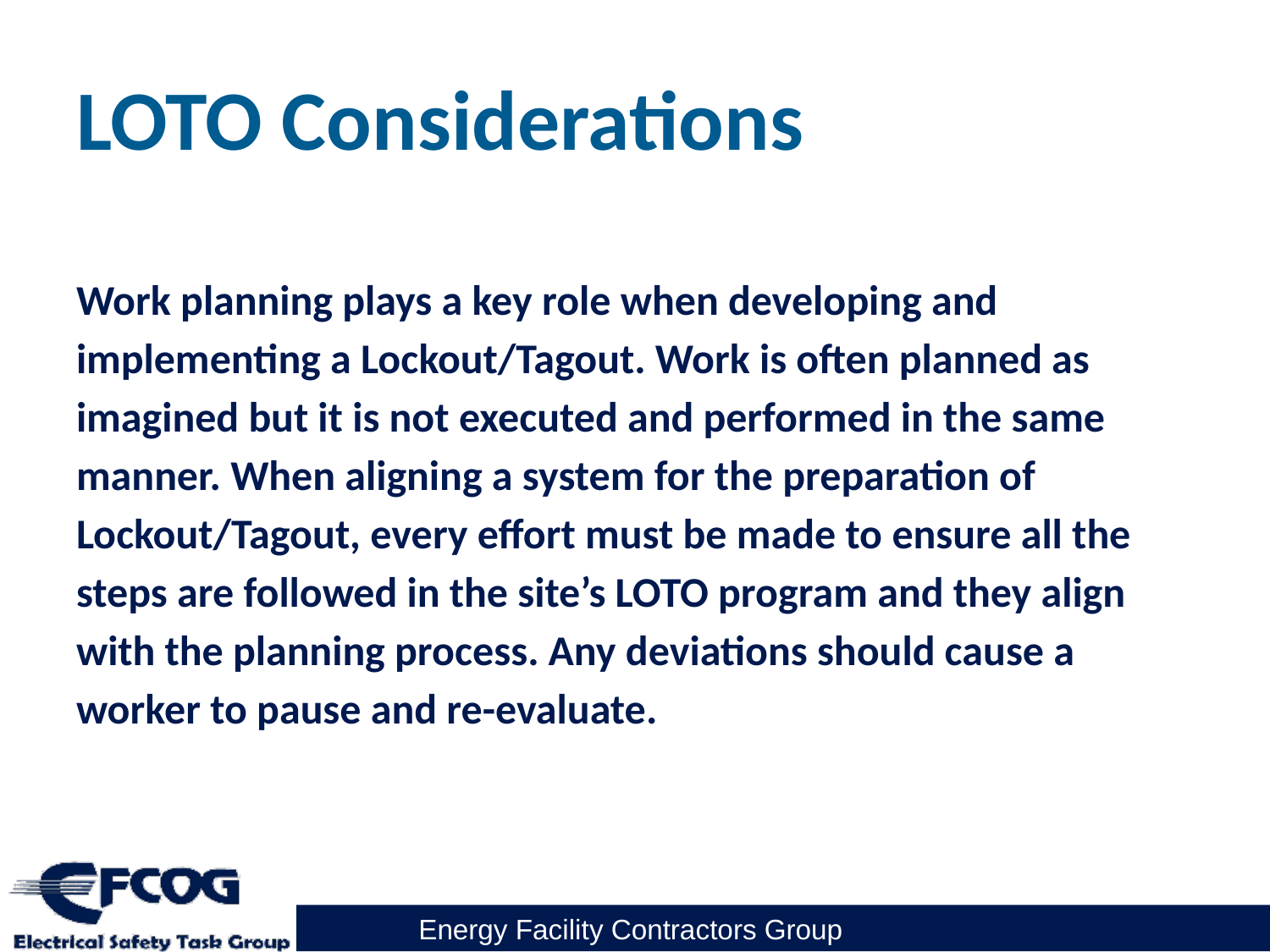

# LOTO Considerations

Work planning plays a key role when developing and implementing a Lockout/Tagout. Work is often planned as imagined but it is not executed and performed in the same manner. When aligning a system for the preparation of Lockout/Tagout, every effort must be made to ensure all the steps are followed in the site’s LOTO program and they align with the planning process. Any deviations should cause a worker to pause and re-evaluate.